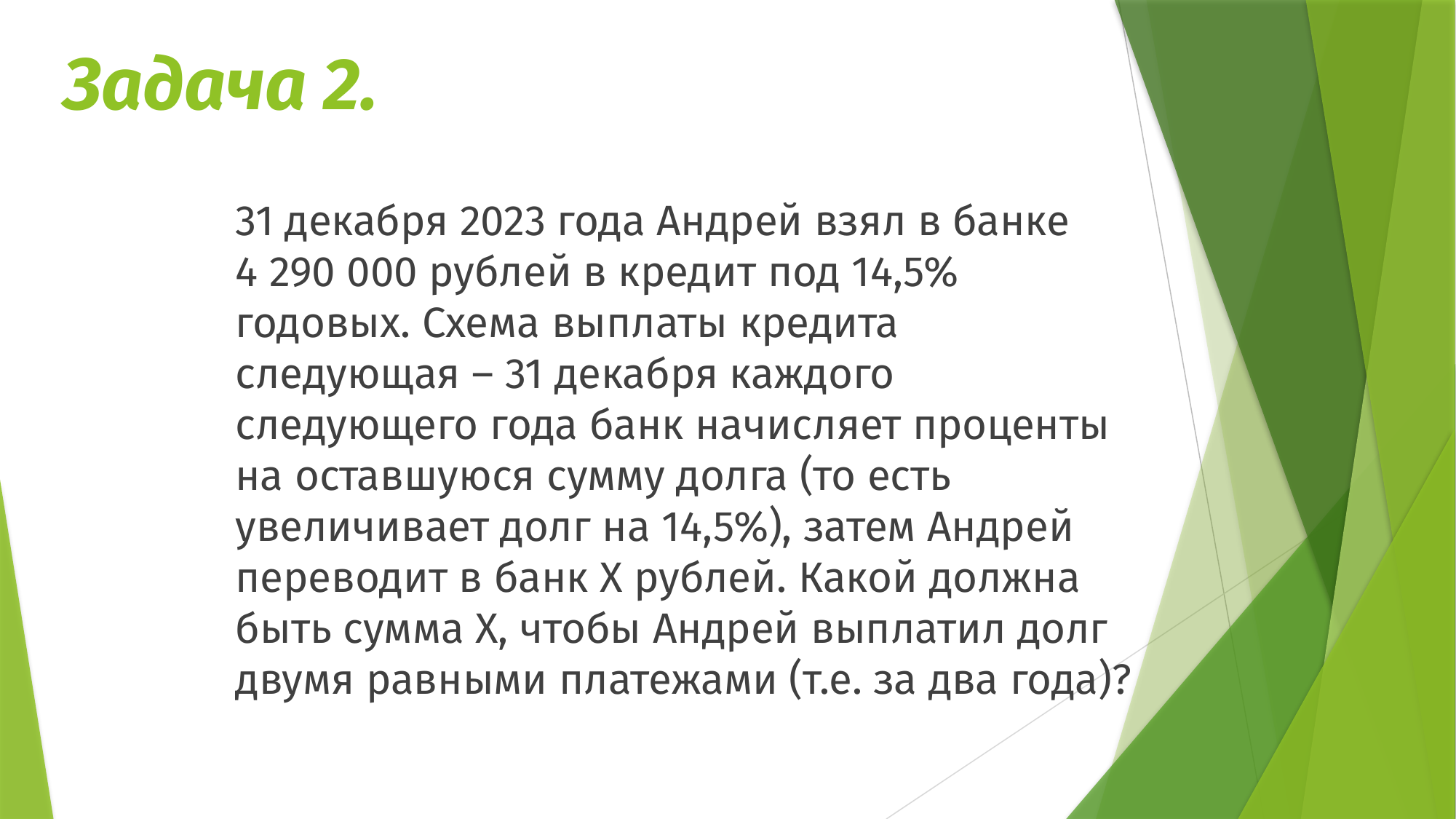

# Задача 2.
31 декабря 2023 года Андрей взял в банке 4 290 000 рублей в кредит под 14,5% годовых. Схема выплаты кредита следующая – 31 декабря каждого следующего года банк начисляет проценты на оставшуюся сумму долга (то есть увеличивает долг на 14,5%), затем Андрей переводит в банк Х рублей. Какой должна быть сумма Х, чтобы Андрей выплатил долг двумя равными платежами (т.е. за два года)?